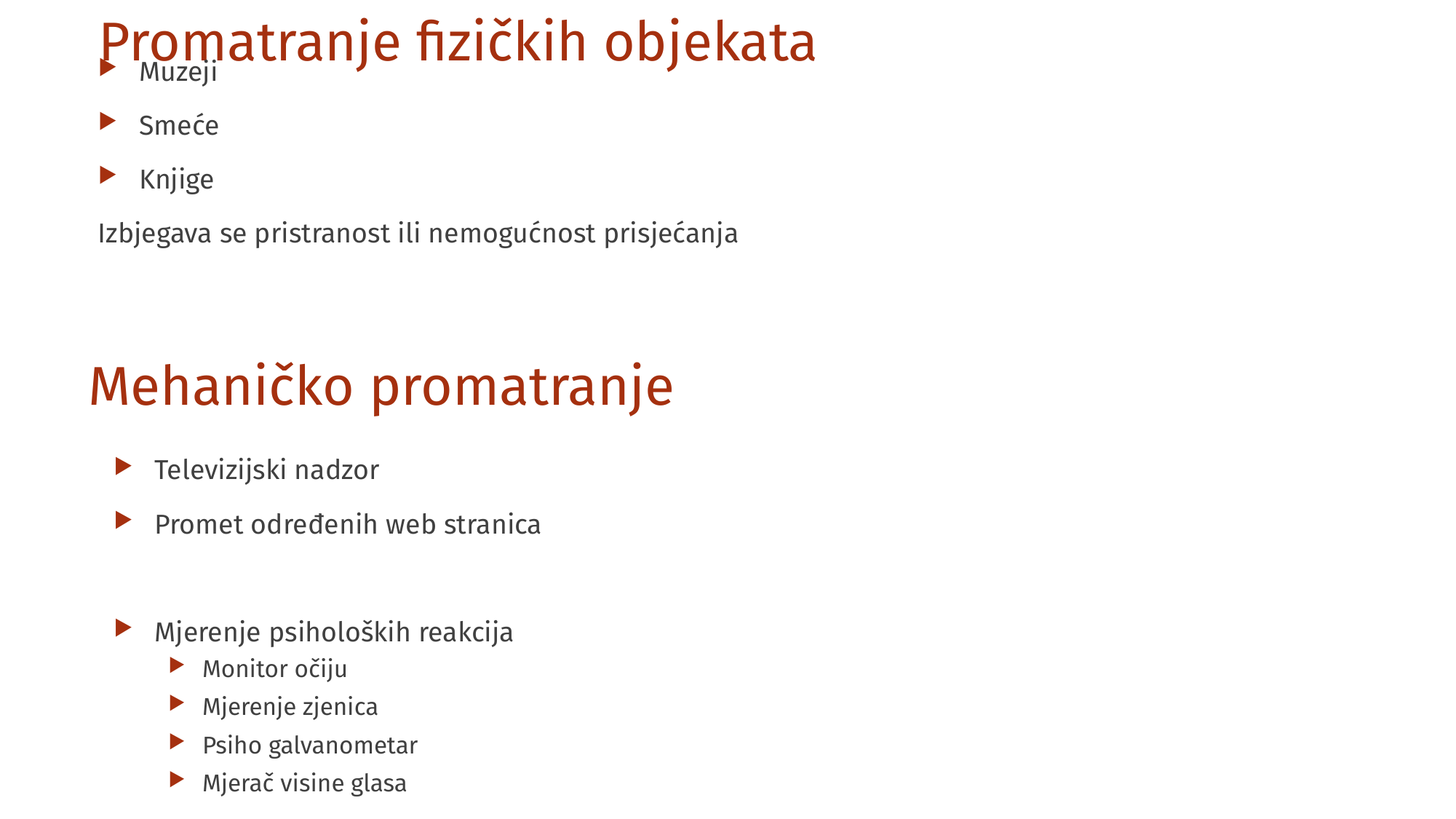

Promatranje fizičkih objekata
Muzeji
Smeće
Knjige
Izbjegava se pristranost ili nemogućnost prisjećanja
Mehaničko promatranje
Televizijski nadzor
Promet određenih web stranica

Mjerenje psiholoških reakcija
Monitor očiju
Mjerenje zjenica
Psiho galvanometar
Mjerač visine glasa